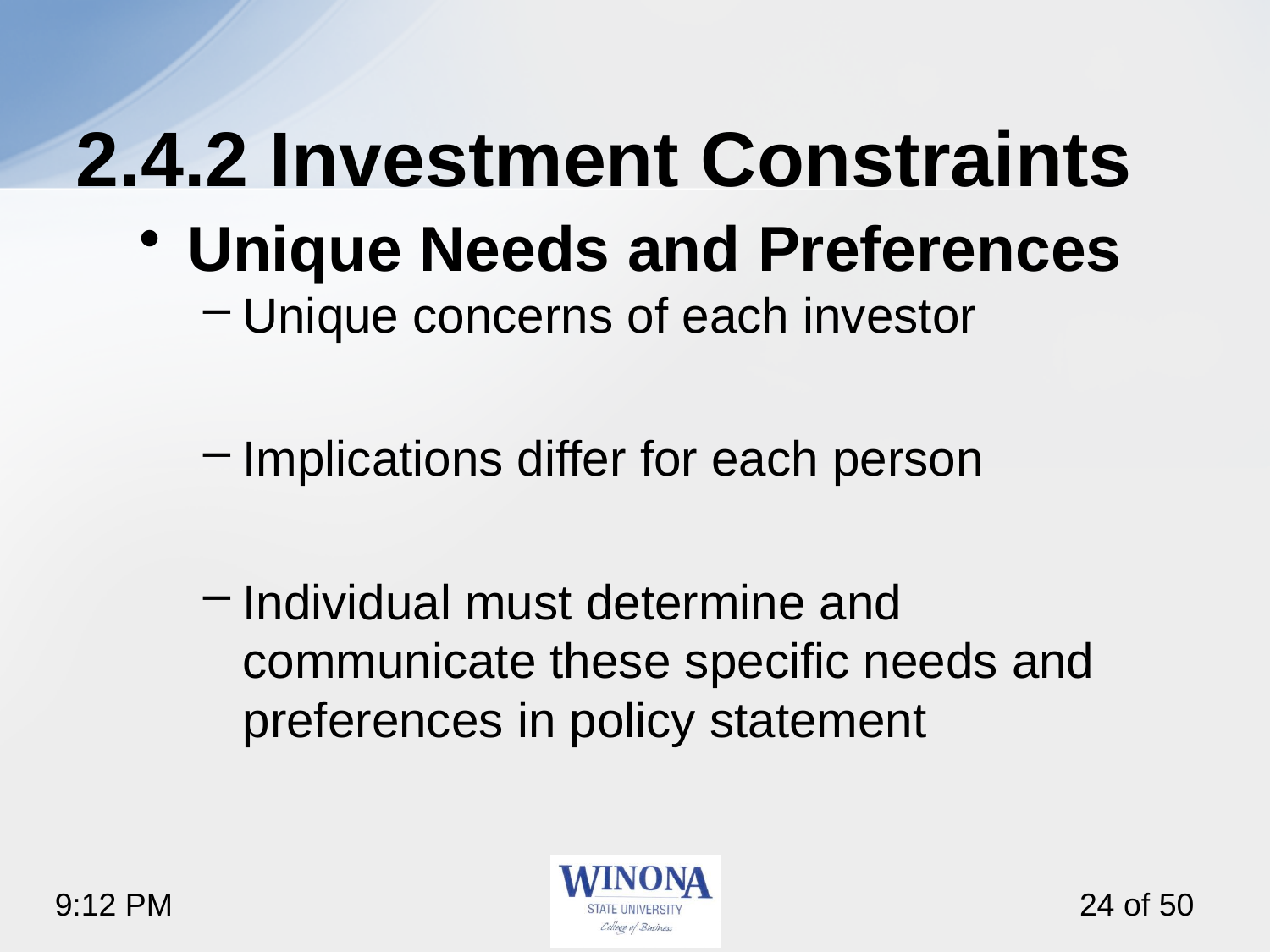

# 2.4.2 Investment Constraints
Unique Needs and Preferences
Unique concerns of each investor

Implications differ for each person

Individual must determine and communicate these specific needs and preferences in policy statement